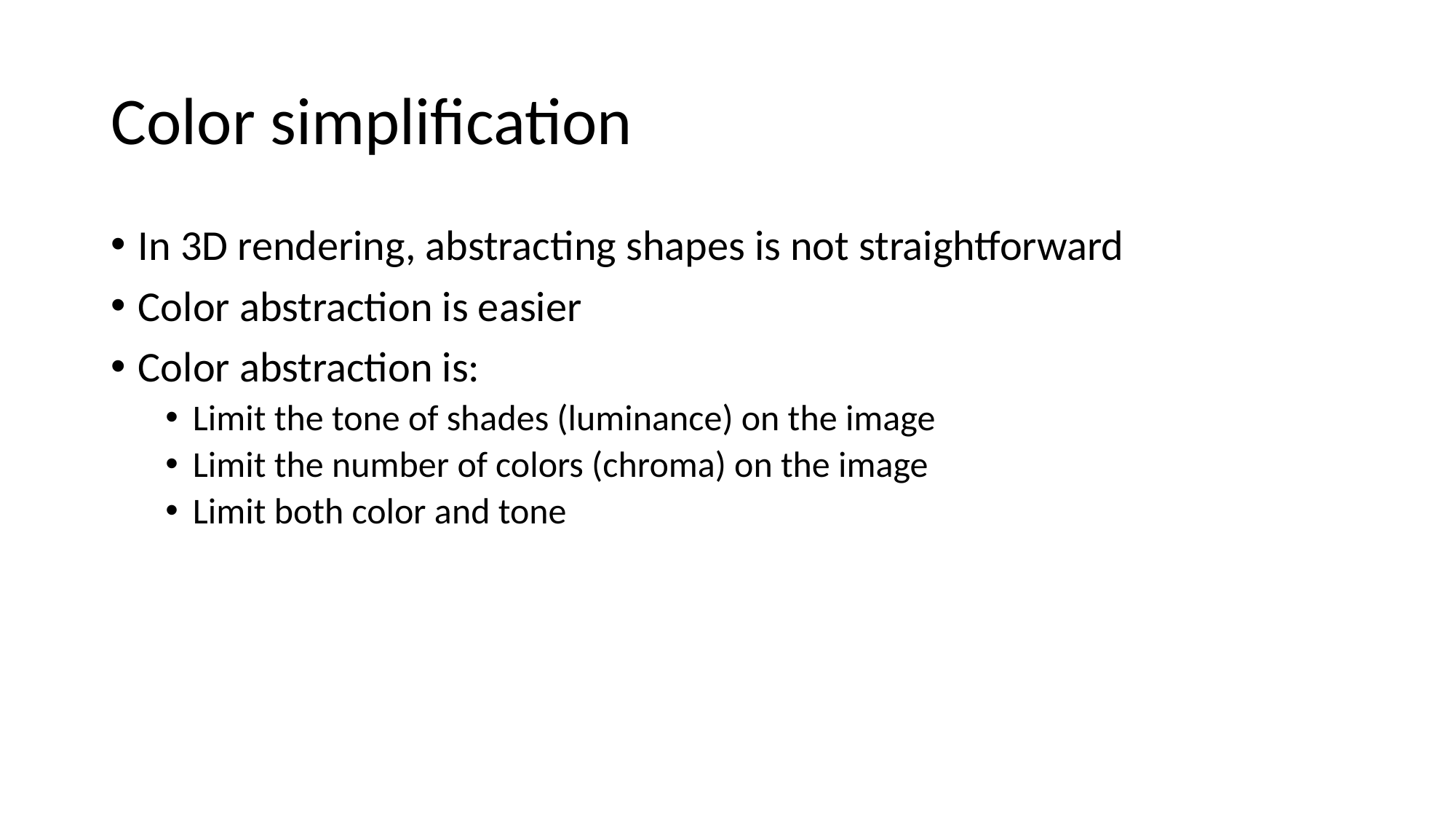

# Color simplification
In 3D rendering, abstracting shapes is not straightforward
Color abstraction is easier
Color abstraction is:
Limit the tone of shades (luminance) on the image
Limit the number of colors (chroma) on the image
Limit both color and tone